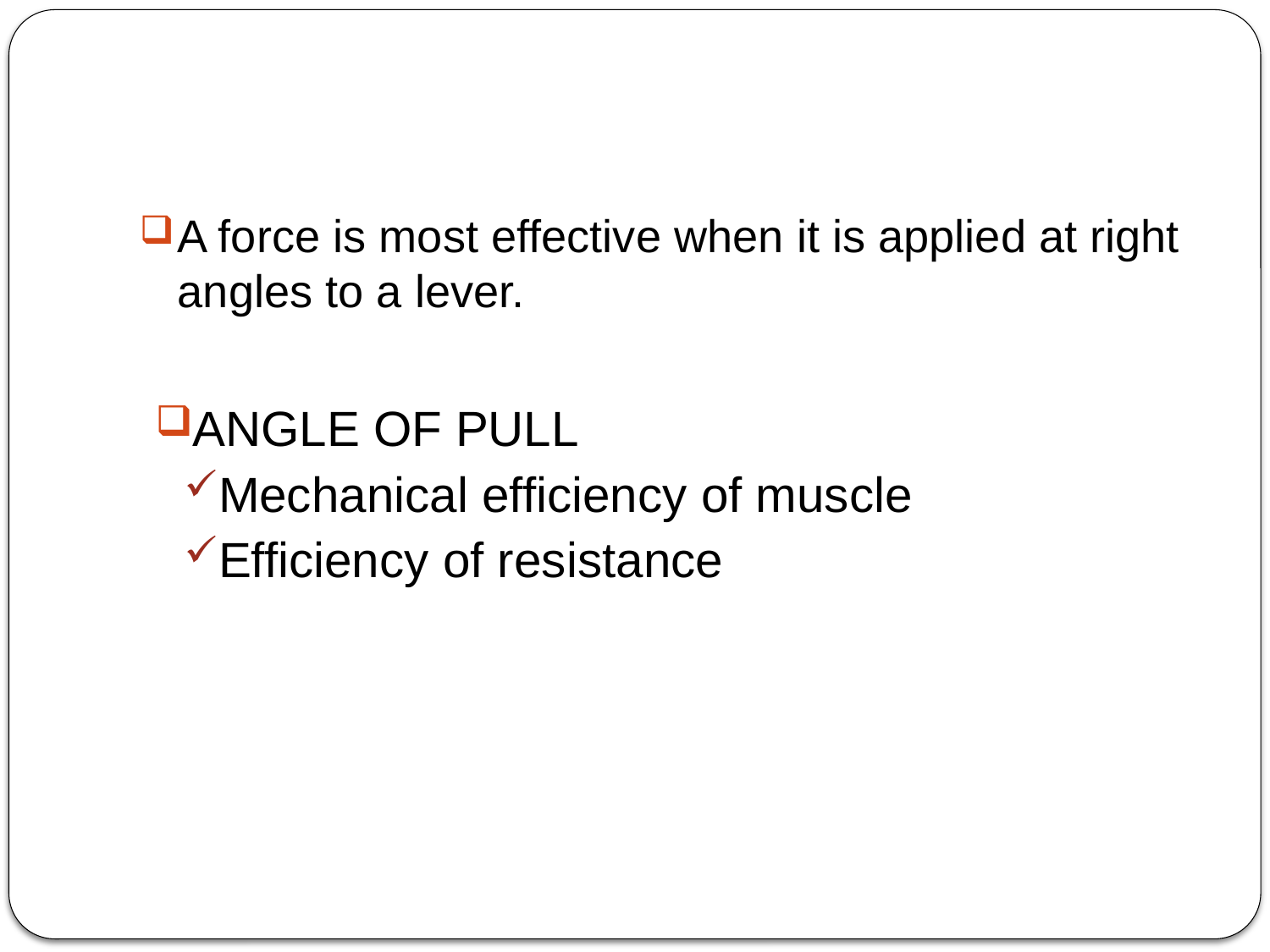

#
A force is most effective when it is applied at right angles to a lever.

ANGLE OF PULL
Mechanical efficiency of muscle
Efficiency of resistance